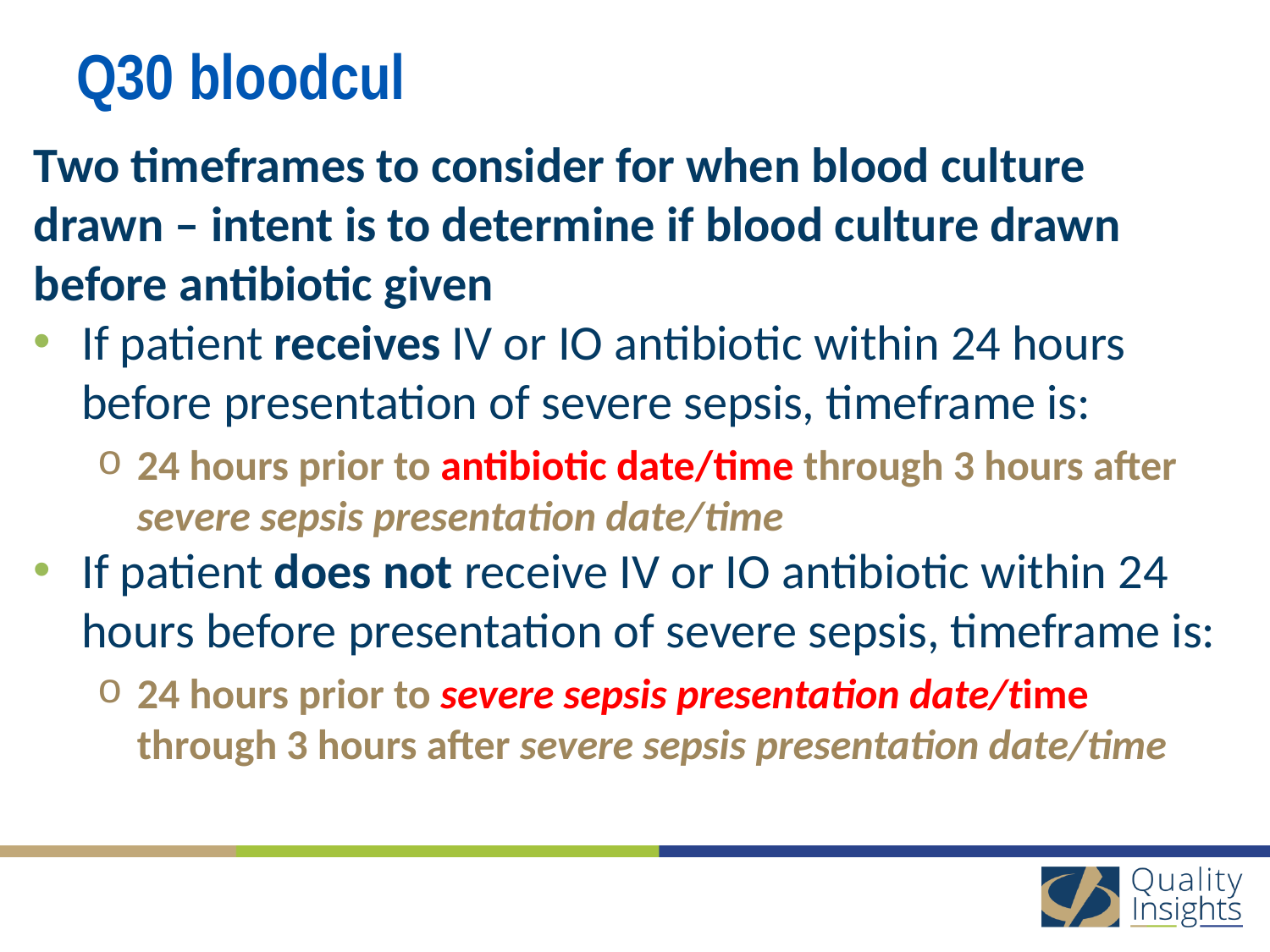

# Q30 bloodcul
Two timeframes to consider for when blood culture drawn – intent is to determine if blood culture drawn before antibiotic given
If patient receives IV or IO antibiotic within 24 hours before presentation of severe sepsis, timeframe is:
24 hours prior to antibiotic date/time through 3 hours after severe sepsis presentation date/time
If patient does not receive IV or IO antibiotic within 24 hours before presentation of severe sepsis, timeframe is:
24 hours prior to severe sepsis presentation date/time through 3 hours after severe sepsis presentation date/time